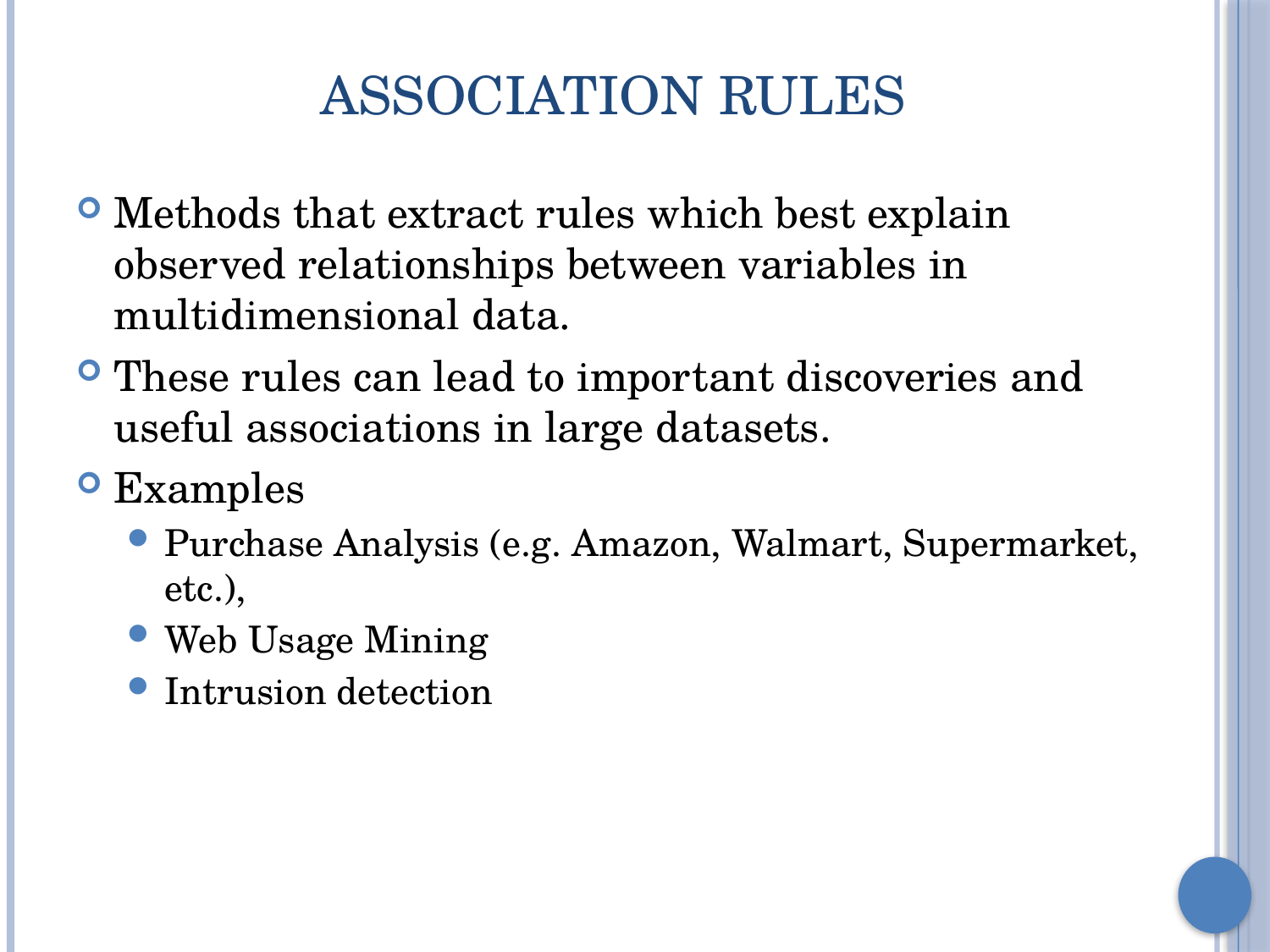

# Association Rules
Methods that extract rules which best explain observed relationships between variables in multidimensional data.
These rules can lead to important discoveries and useful associations in large datasets.
Examples
Purchase Analysis (e.g. Amazon, Walmart, Supermarket, etc.),
Web Usage Mining
Intrusion detection